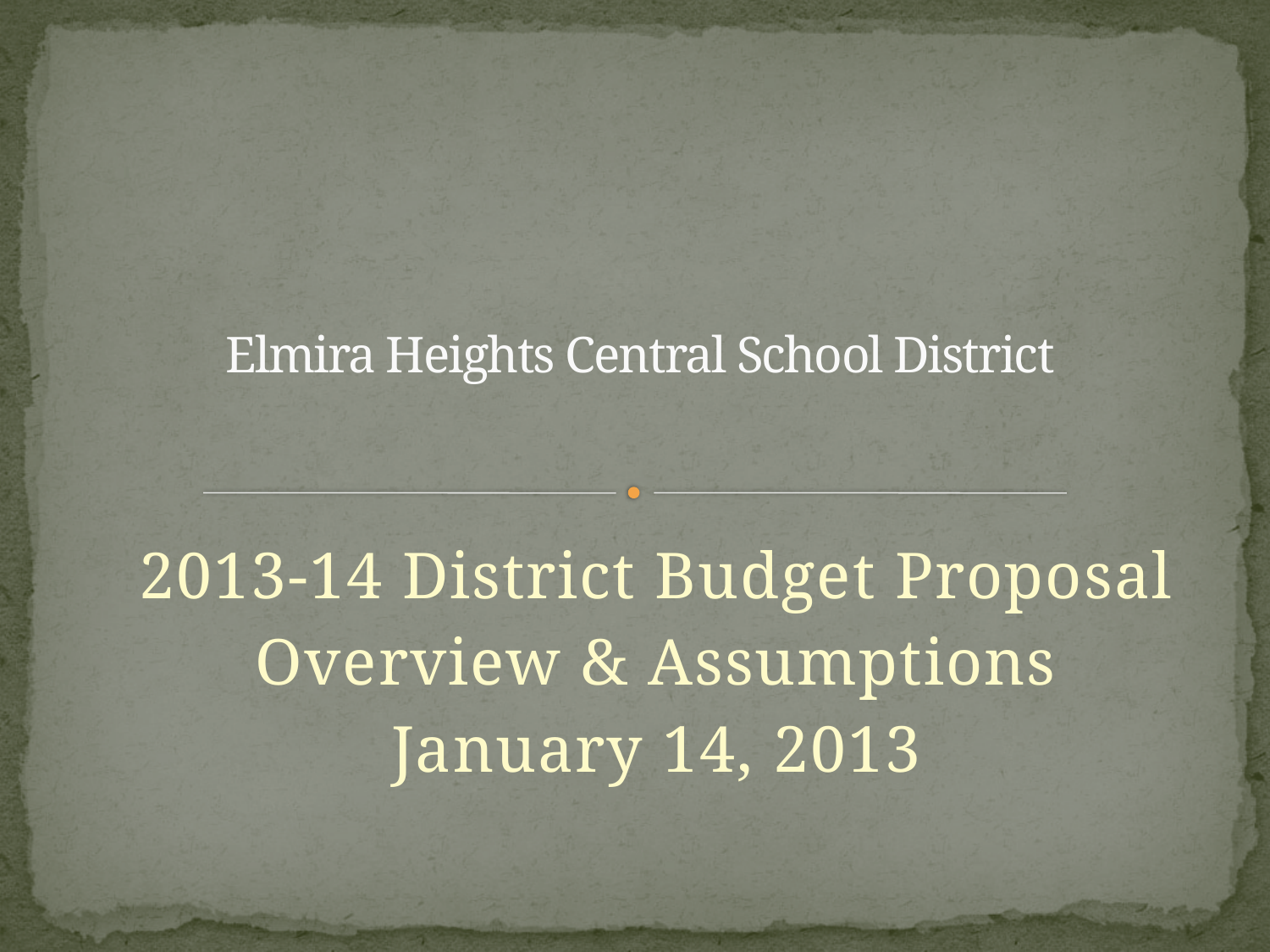

# Elmira Heights Central School District
2013-14 District Budget Proposal
Overview & Assumptions
January 14, 2013